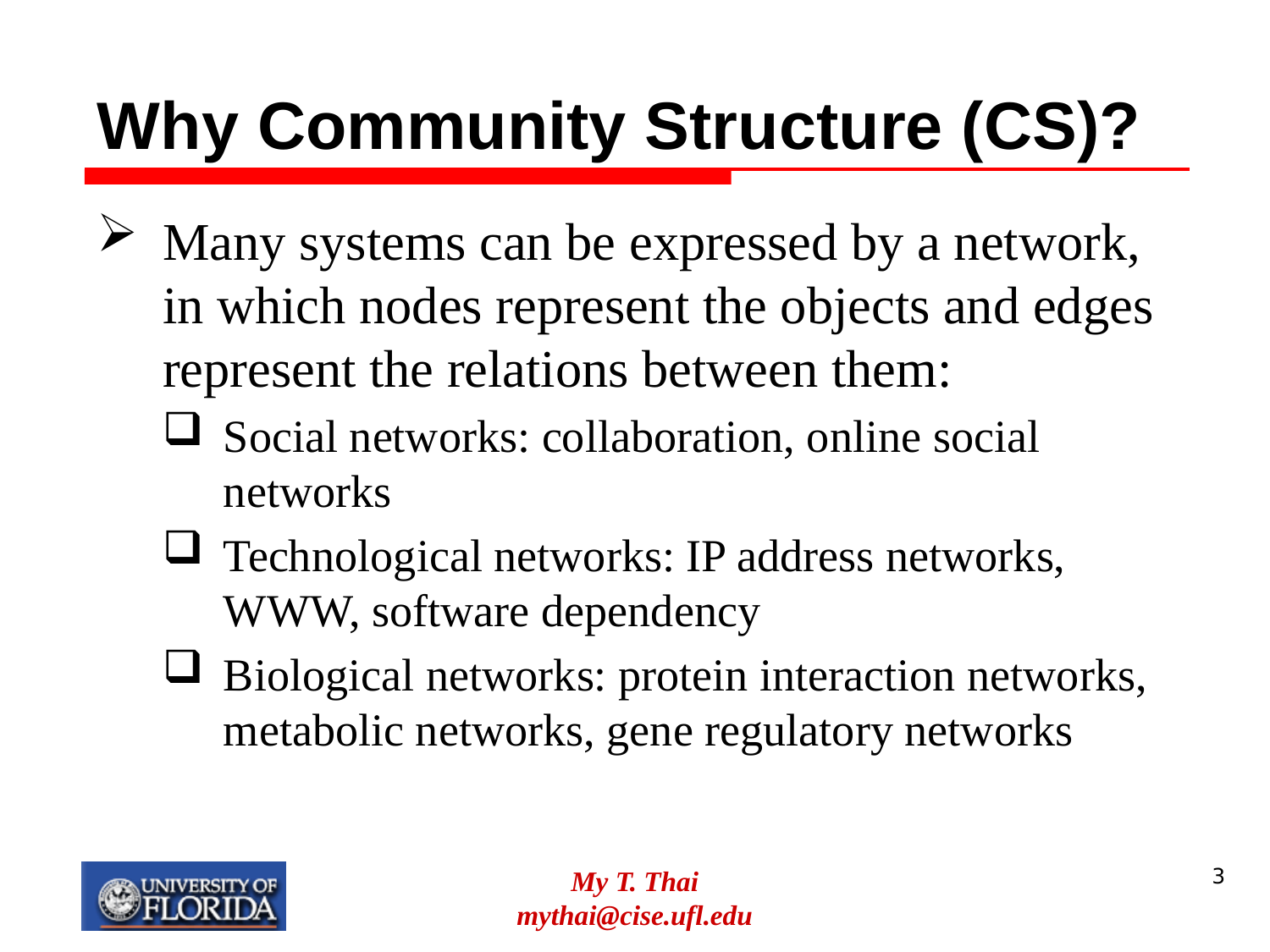

# Why Community Structure (CS)?
Many systems can be expressed by a network, in which nodes represent the objects and edges represent the relations between them:
Social networks: collaboration, online social networks
Technological networks: IP address networks, WWW, software dependency
Biological networks: protein interaction networks, metabolic networks, gene regulatory networks
My T. Thai
mythai@cise.ufl.edu
3